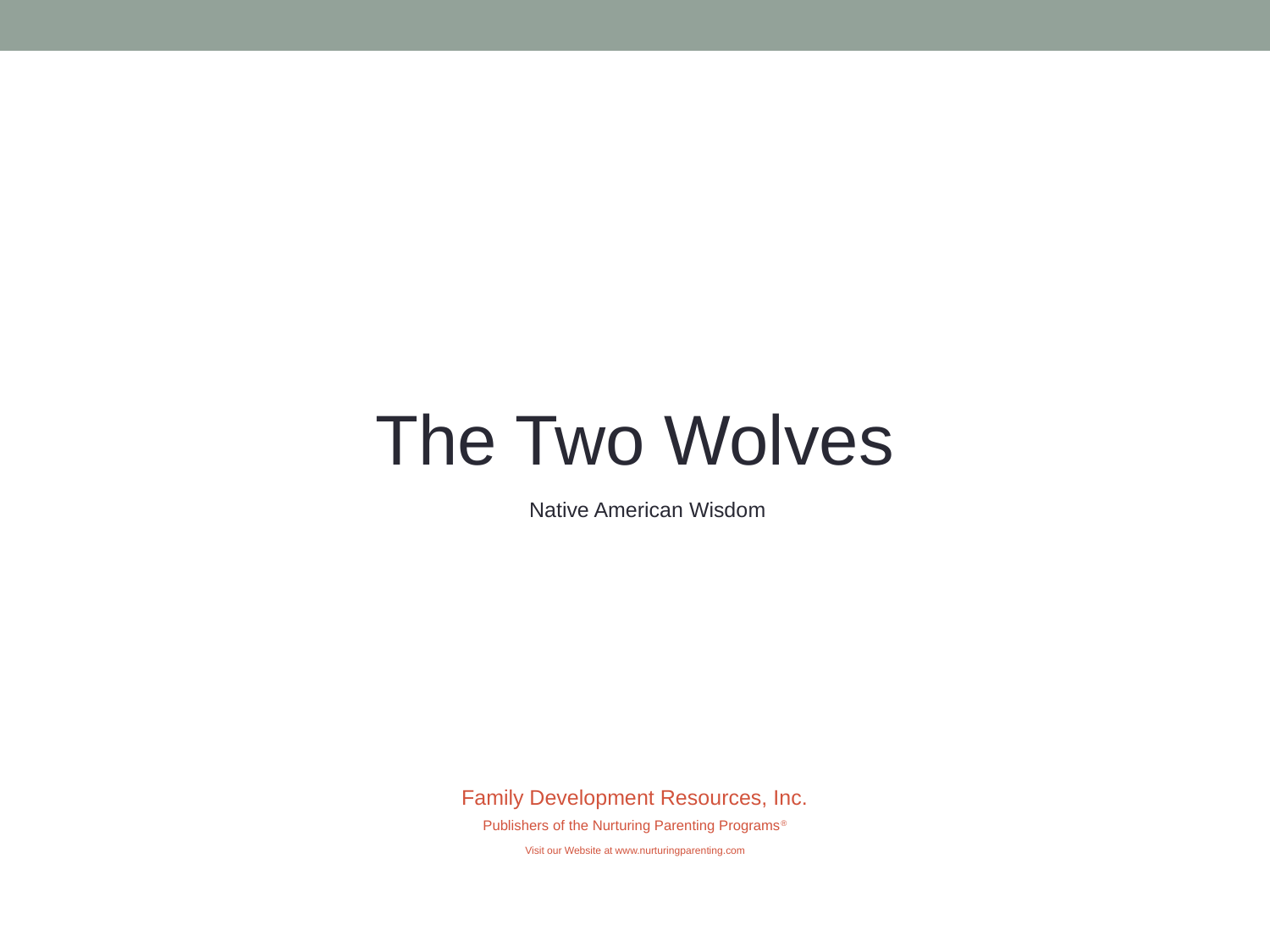

#

The Two Wolves
Native American Wisdom

Family Development Resources, Inc.
Publishers of the Nurturing Parenting Programs®
Visit our Website at www.nurturingparenting.com